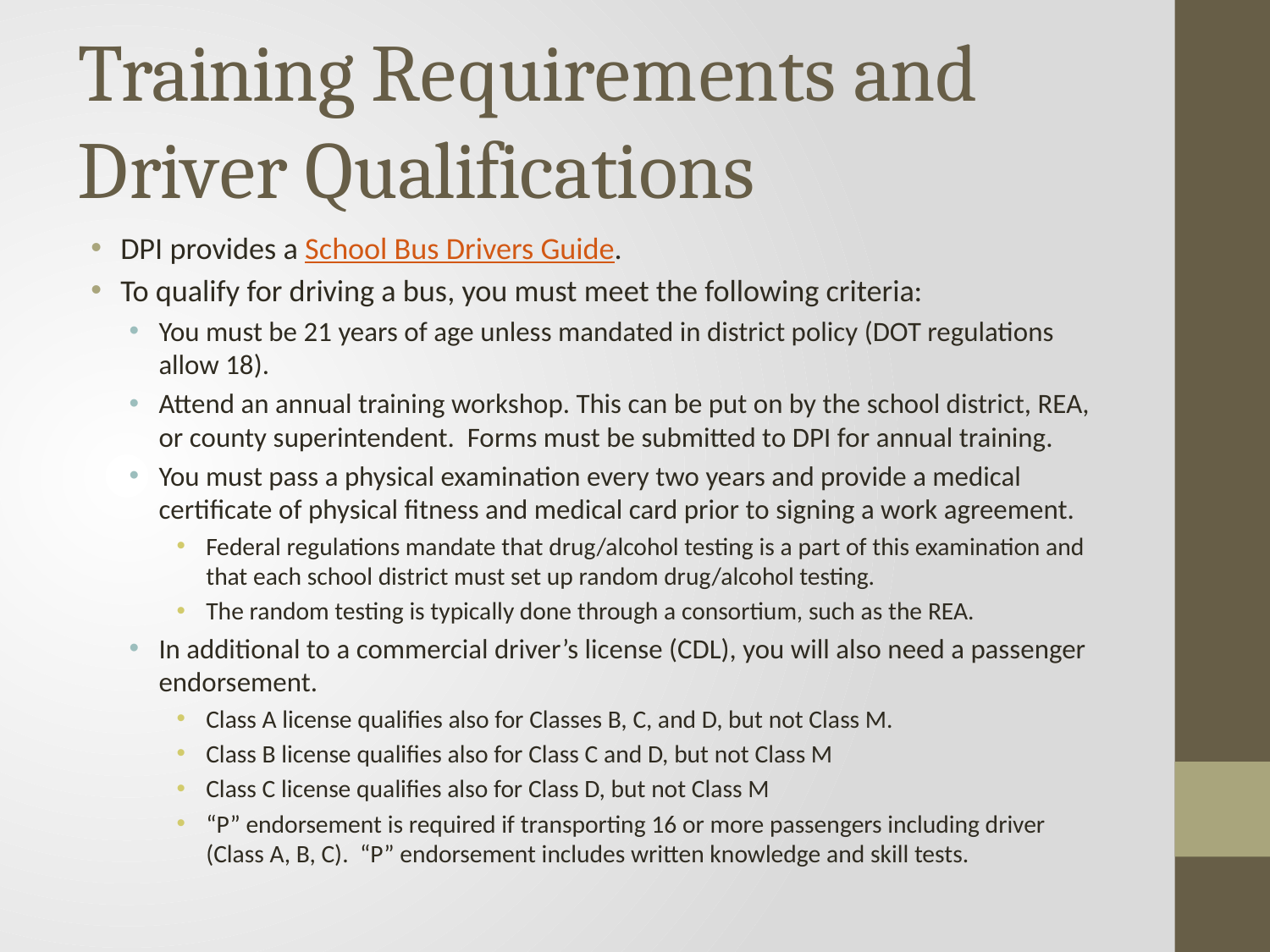

# Training Requirements and Driver Qualifications
DPI provides a School Bus Drivers Guide.
To qualify for driving a bus, you must meet the following criteria:
You must be 21 years of age unless mandated in district policy (DOT regulations allow 18).
Attend an annual training workshop. This can be put on by the school district, REA, or county superintendent.  Forms must be submitted to DPI for annual training.
You must pass a physical examination every two years and provide a medical certificate of physical fitness and medical card prior to signing a work agreement.
Federal regulations mandate that drug/alcohol testing is a part of this examination and that each school district must set up random drug/alcohol testing.
The random testing is typically done through a consortium, such as the REA.
In additional to a commercial driver’s license (CDL), you will also need a passenger endorsement.
Class A license qualifies also for Classes B, C, and D, but not Class M.
Class B license qualifies also for Class C and D, but not Class M
Class C license qualifies also for Class D, but not Class M
“P” endorsement is required if transporting 16 or more passengers including driver (Class A, B, C).  “P” endorsement includes written knowledge and skill tests.